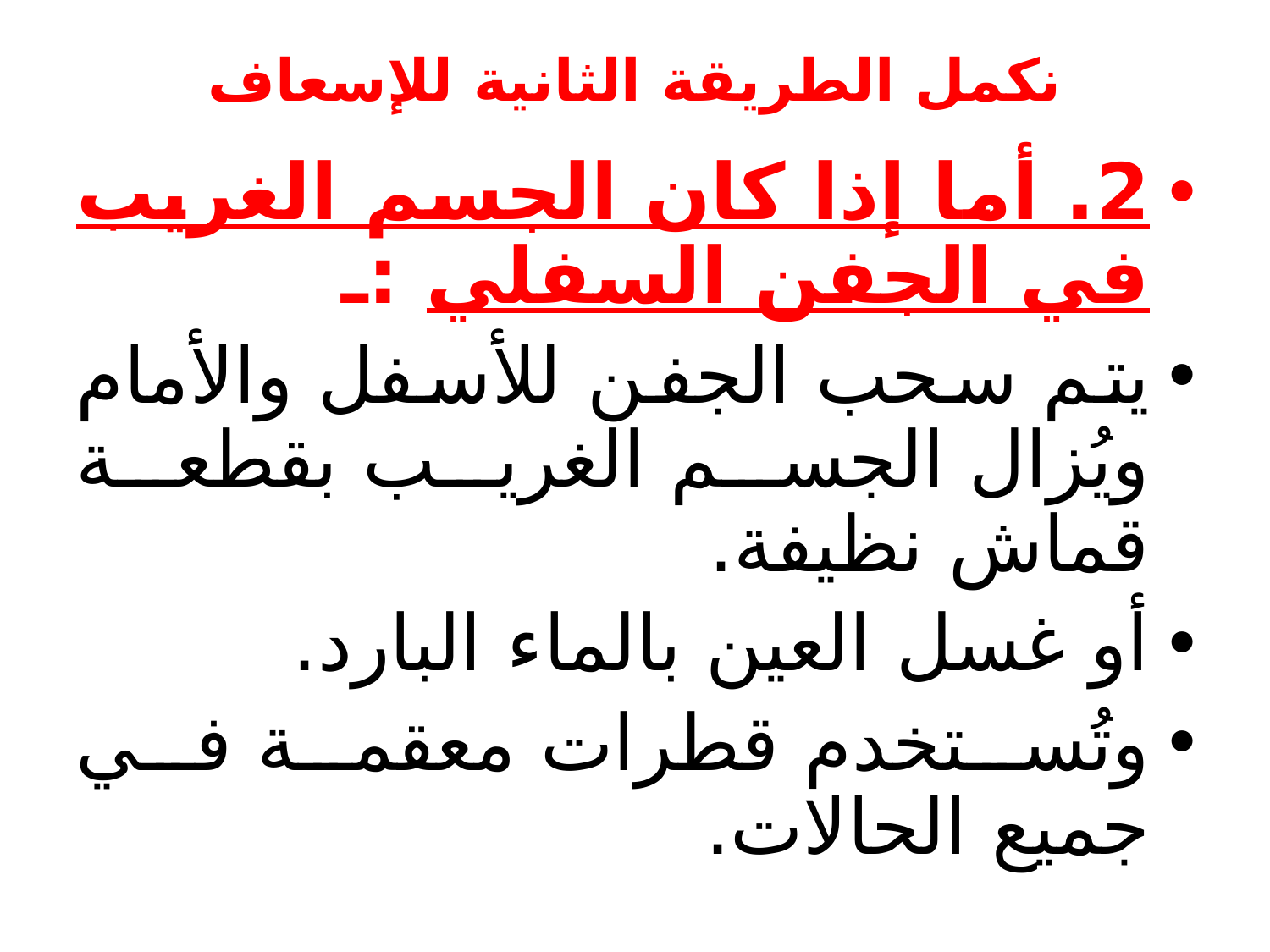

# نكمل الطريقة الثانية للإسعاف
2. أما إذا كان الجسم الغريب في الجفن السفلي :ـ
يتم سحب الجفن للأسفل والأمام ويُزال الجسم الغريب بقطعة قماش نظيفة.
أو غسل العين بالماء البارد.
وتُستخدم قطرات معقمة في جميع الحالات.